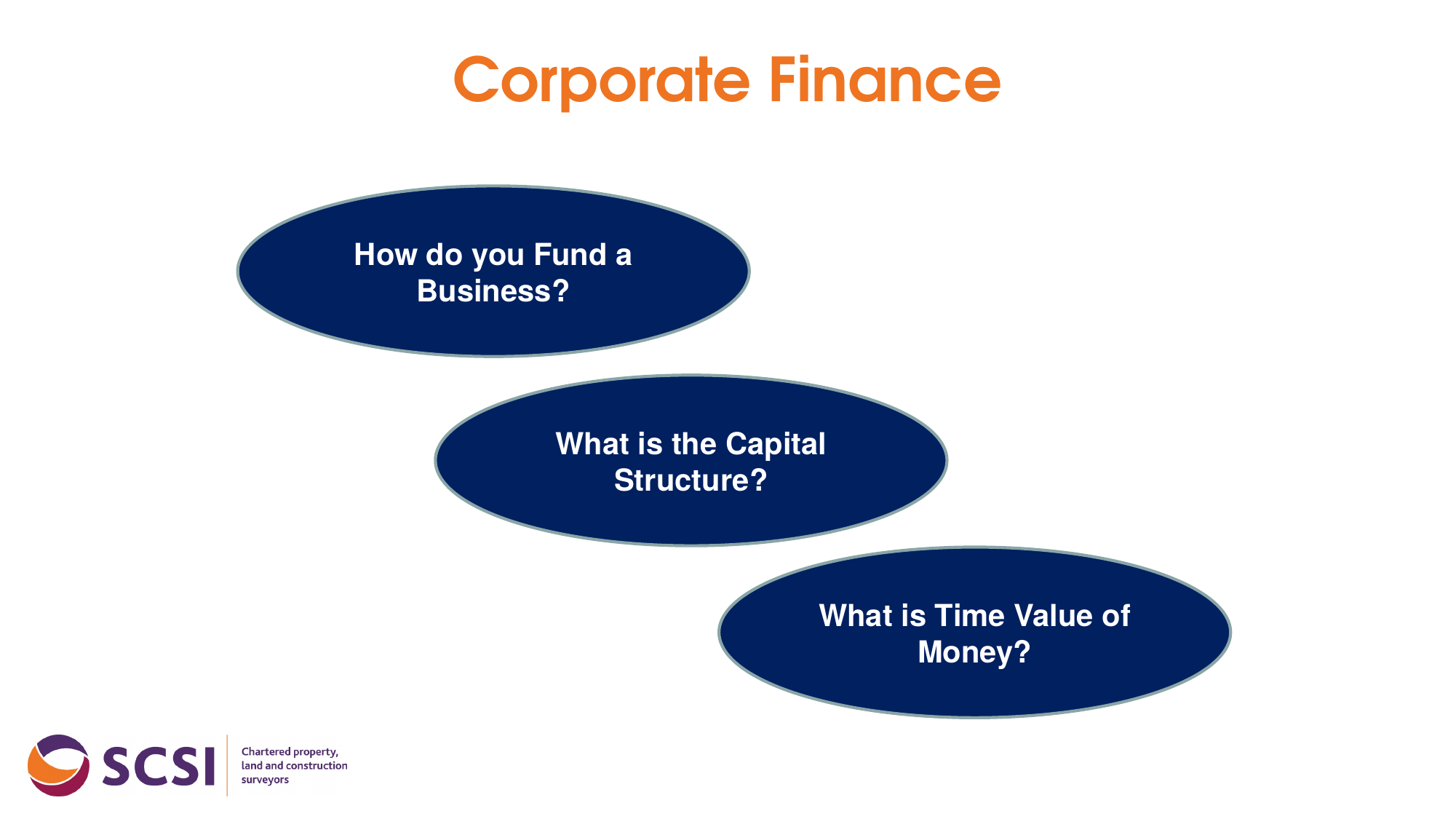

# Corporate Finance
How do you Fund a Business?
What is the Capital Structure?
What is Time Value of Money?